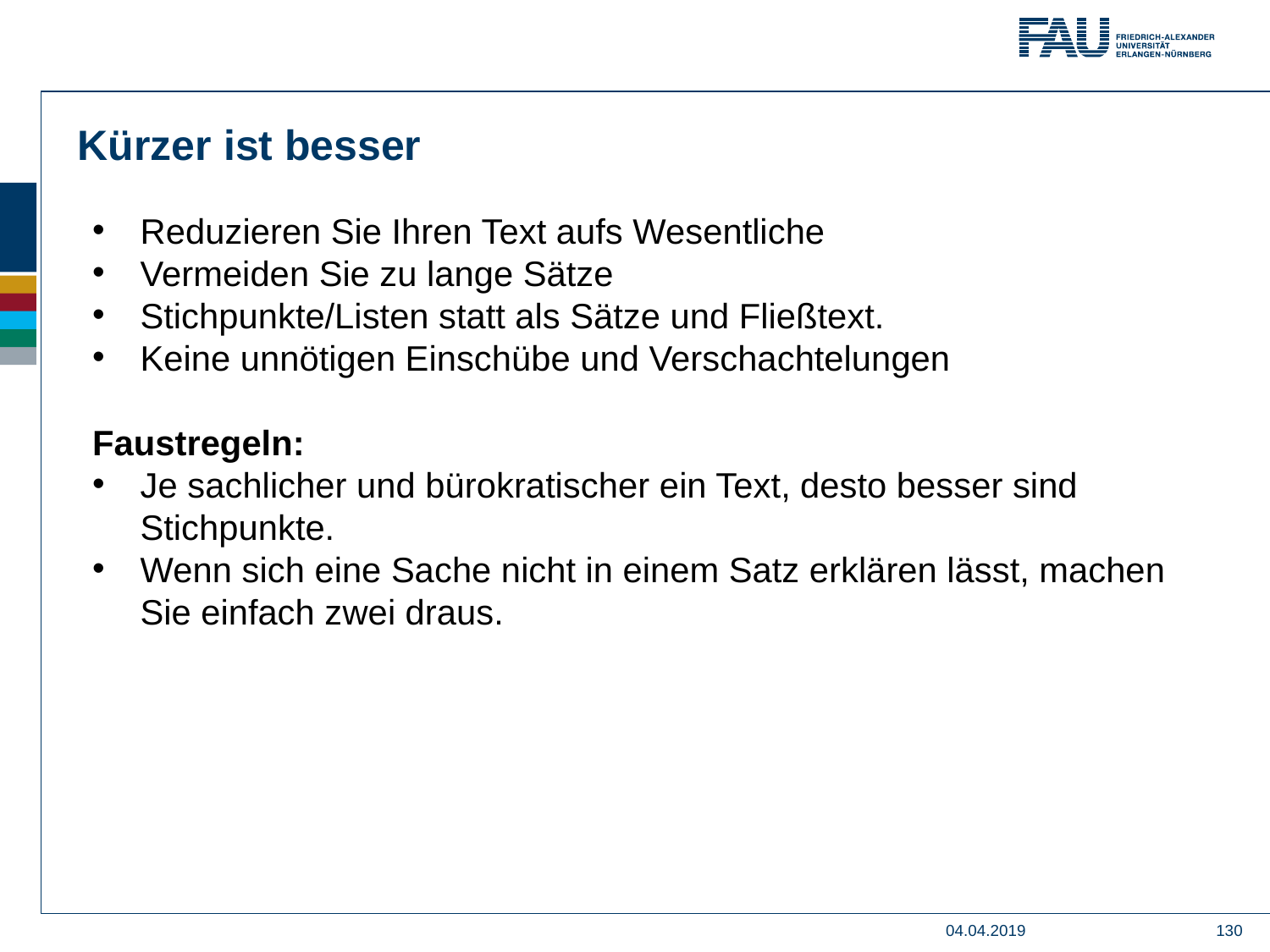

Kürzer ist besser
Reduzieren Sie Ihren Text aufs Wesentliche
Vermeiden Sie zu lange Sätze
Stichpunkte/Listen statt als Sätze und Fließtext.
Keine unnötigen Einschübe und Verschachtelungen

Faustregeln:
Je sachlicher und bürokratischer ein Text, desto besser sind Stichpunkte.
Wenn sich eine Sache nicht in einem Satz erklären lässt, machen Sie einfach zwei draus.
04.04.2019
130